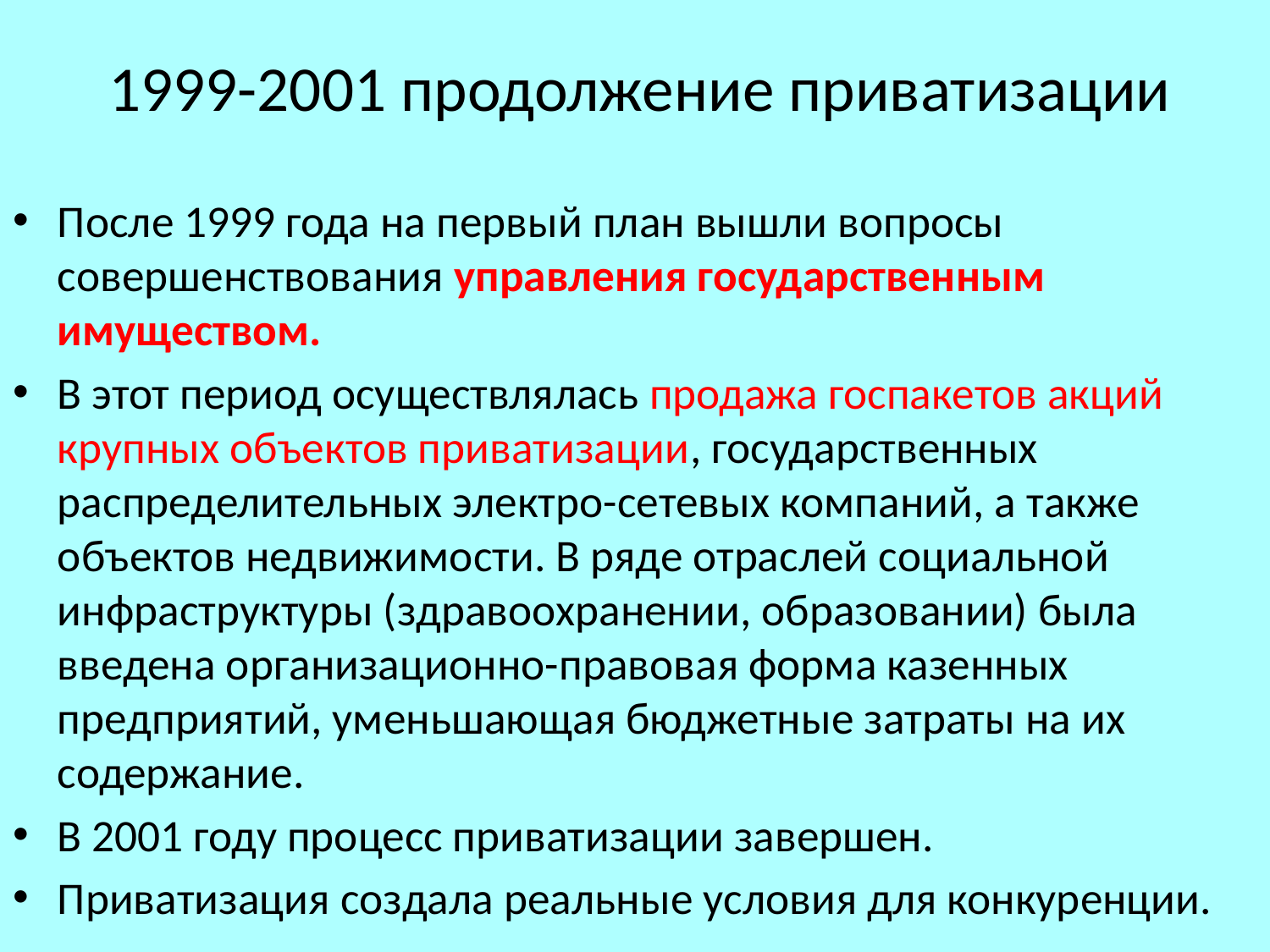

# 1999-2001 продолжение приватизации
После 1999 года на первый план вышли вопросы совершенствования управления государственным имуществом.
В этот период осуществлялась продажа госпакетов акций крупных объектов приватизации, государственных распределительных электро-сетевых компаний, а также объектов недвижимости. В ряде отраслей социальной инфраструктуры (здравоохранении, образовании) была введена организационно-правовая форма казенных предприятий, уменьшающая бюджетные затраты на их содержание.
В 2001 году процесс приватизации завершен.
Приватизация создала реальные условия для конкуренции.